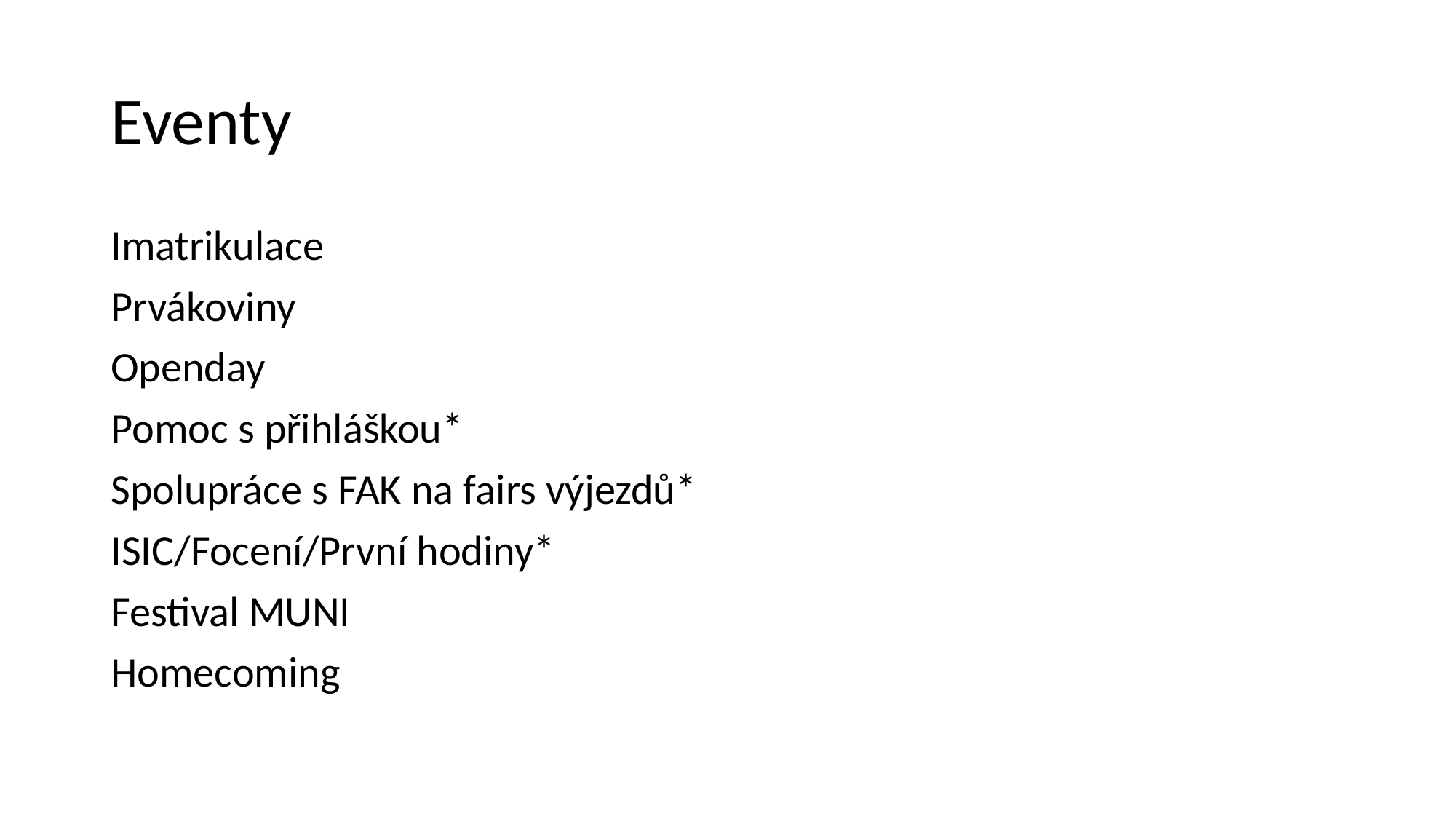

# Eventy
Imatrikulace
Prvákoviny
Openday
Pomoc s přihláškou*
Spolupráce s FAK na fairs výjezdů*
ISIC/Focení/První hodiny*
Festival MUNI
Homecoming